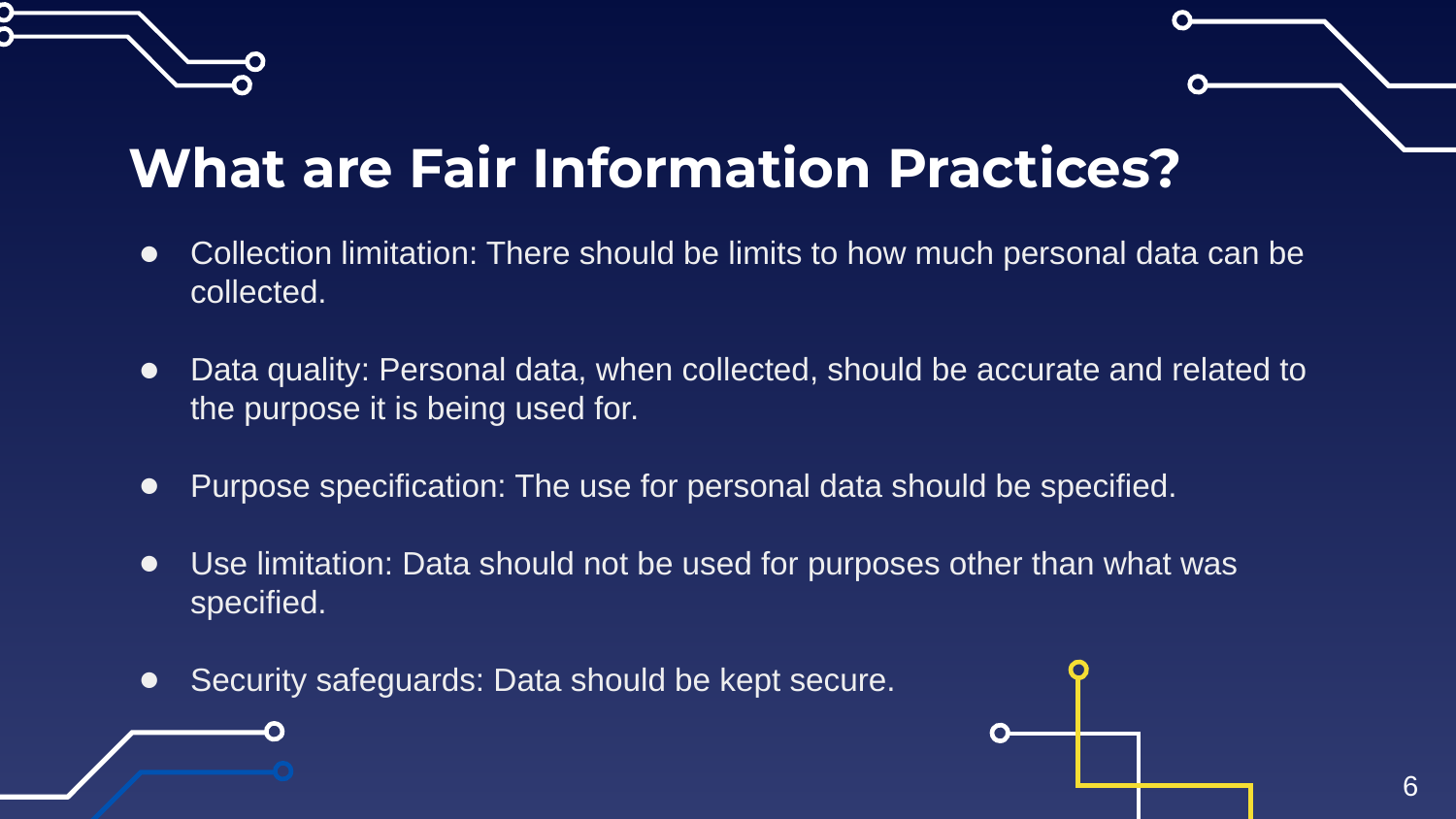

# What are Fair Information Practices?
Collection limitation: There should be limits to how much personal data can be collected.

Data quality: Personal data, when collected, should be accurate and related to the purpose it is being used for.

Purpose specification: The use for personal data should be specified.

Use limitation: Data should not be used for purposes other than what was specified.

Security safeguards: Data should be kept secure.

6